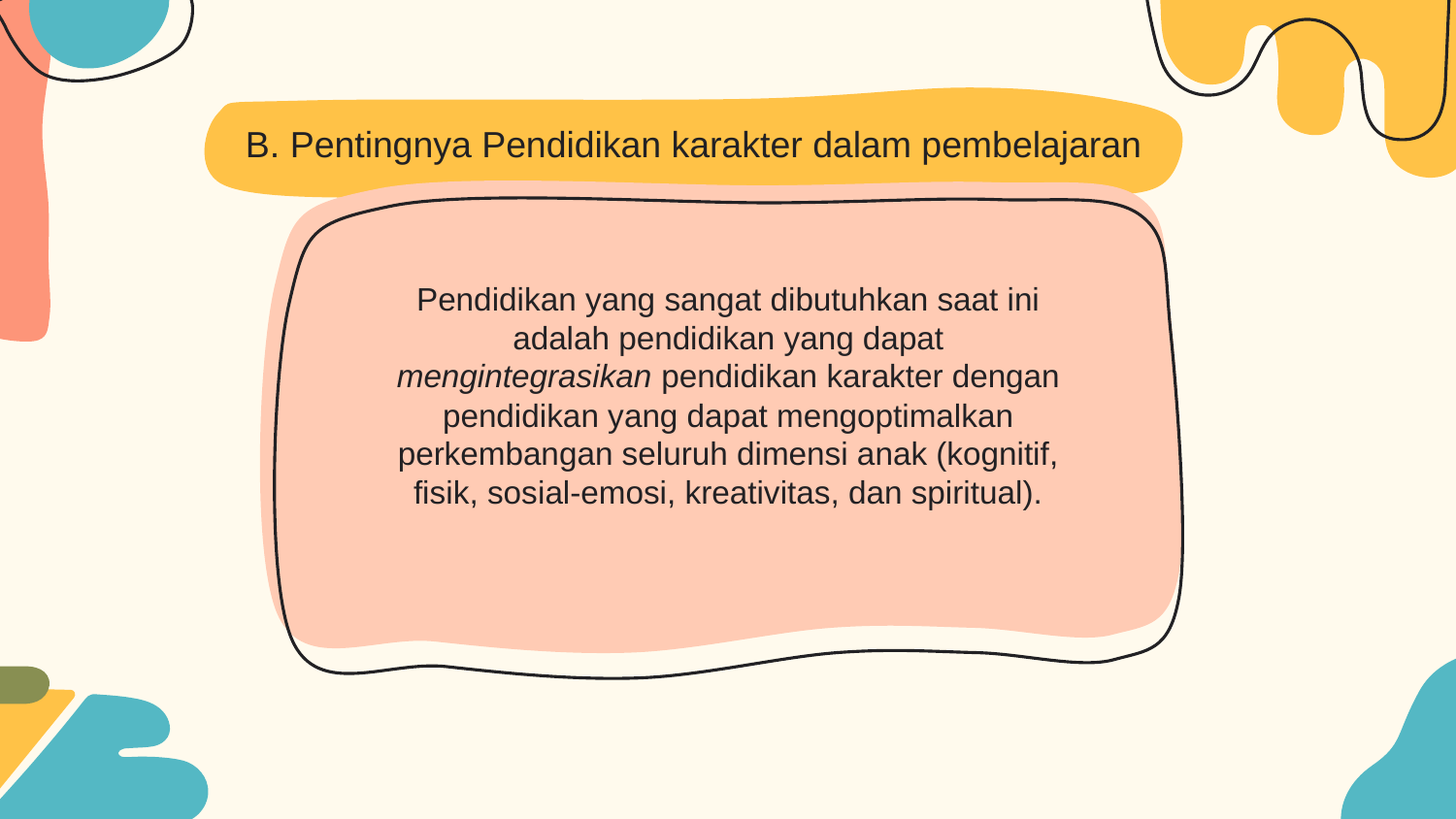

# B. Pentingnya Pendidikan karakter dalam pembelajaran

Pendidikan yang sangat dibutuhkan saat ini adalah pendidikan yang dapat mengintegrasikan pendidikan karakter dengan pendidikan yang dapat mengoptimalkan perkembangan seluruh dimensi anak (kognitif, fisik, sosial-emosi, kreativitas, dan spiritual).